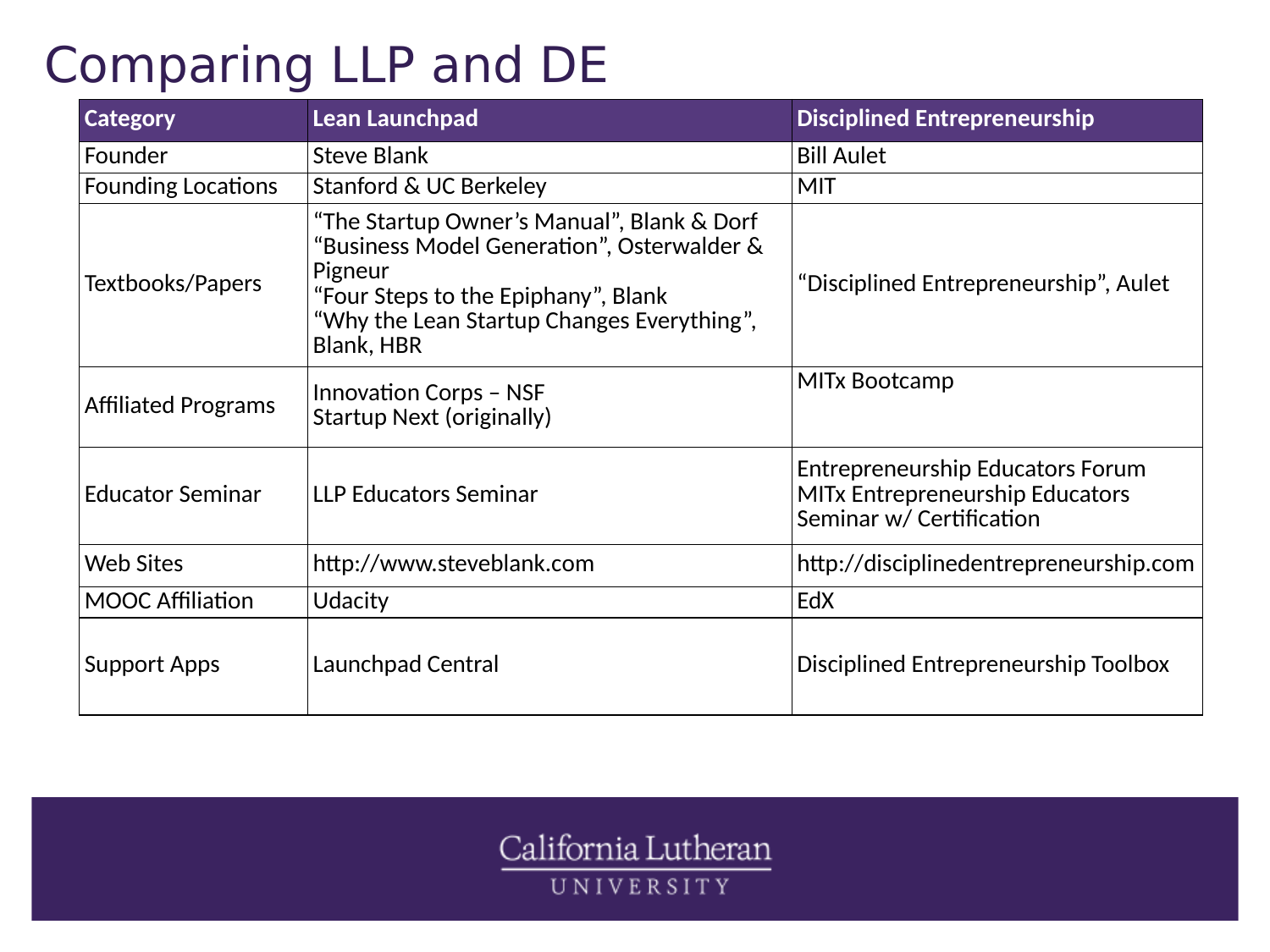

# Comparing LLP and DE
| Category | Lean Launchpad | Disciplined Entrepreneurship |
| --- | --- | --- |
| Founder | Steve Blank | Bill Aulet |
| Founding Locations | Stanford & UC Berkeley | MIT |
| Textbooks/Papers | “The Startup Owner’s Manual”, Blank & Dorf “Business Model Generation”, Osterwalder & Pigneur “Four Steps to the Epiphany”, Blank “Why the Lean Startup Changes Everything”, Blank, HBR | “Disciplined Entrepreneurship”, Aulet |
| Affiliated Programs | Innovation Corps – NSF Startup Next (originally) | MITx Bootcamp |
| Educator Seminar | LLP Educators Seminar | Entrepreneurship Educators Forum MITx Entrepreneurship Educators Seminar w/ Certification |
| Web Sites | http://www.steveblank.com | http://disciplinedentrepreneurship.com |
| MOOC Affiliation | Udacity | EdX |
| Support Apps | Launchpad Central | Disciplined Entrepreneurship Toolbox |